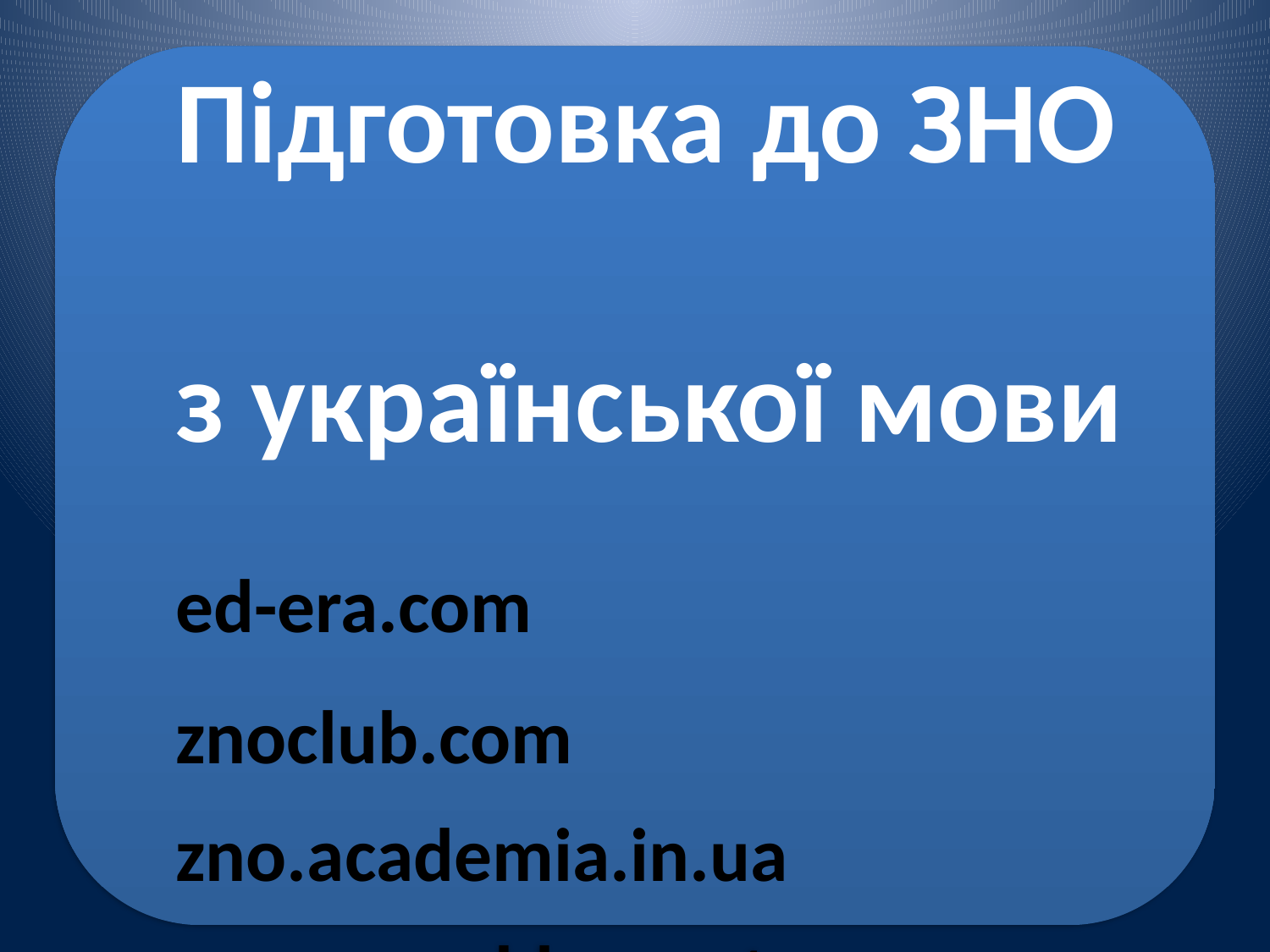

Підготовка до ЗНО
з української мови
ed-era.com
znoclub.com
zno.academia.in.ua
znovuzno.blogspot.com